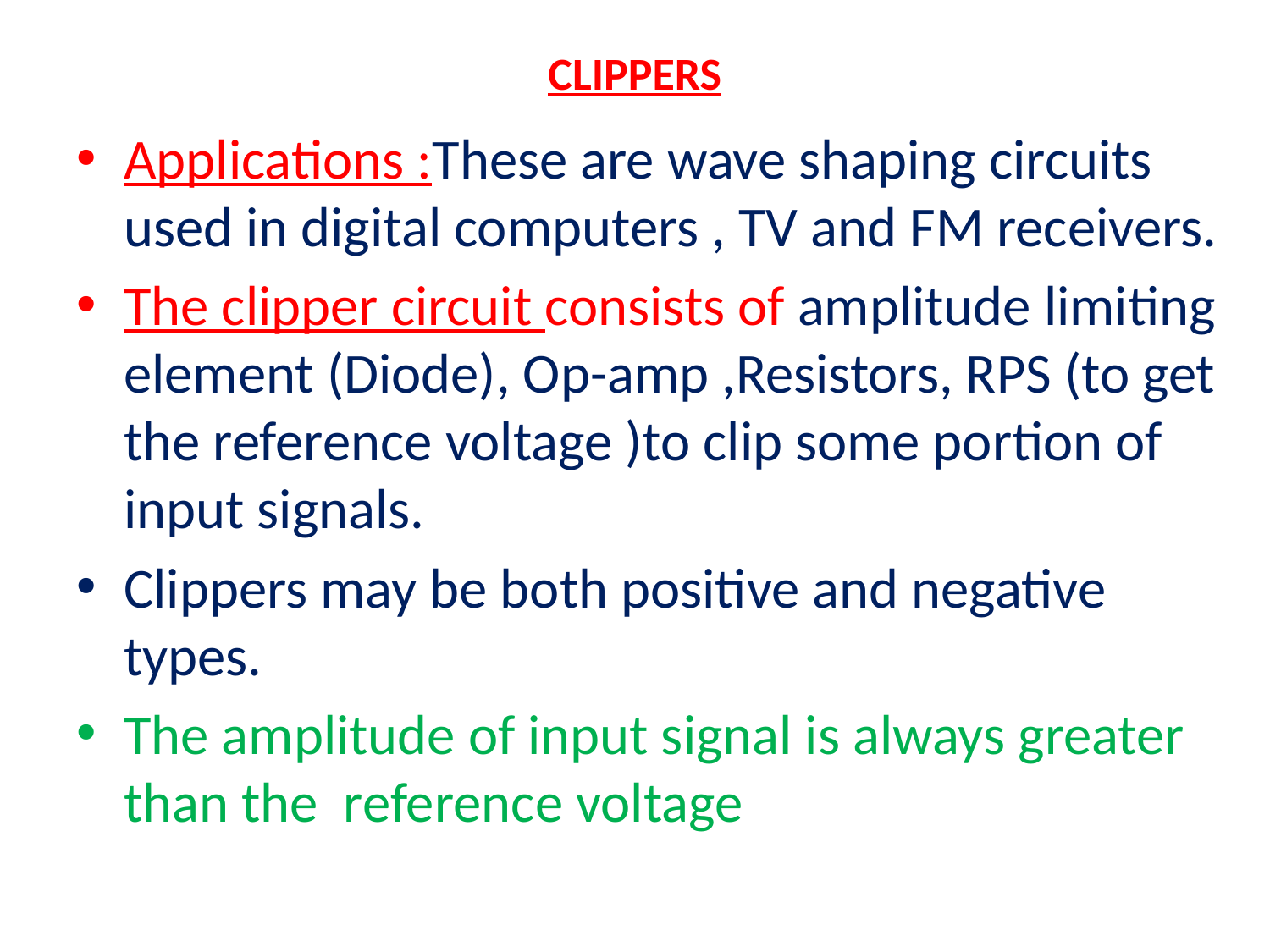

# CLIPPERS
Applications :These are wave shaping circuits used in digital computers , TV and FM receivers.
The clipper circuit consists of amplitude limiting element (Diode), Op-amp ,Resistors, RPS (to get the reference voltage )to clip some portion of input signals.
Clippers may be both positive and negative types.
The amplitude of input signal is always greater than the  reference voltage